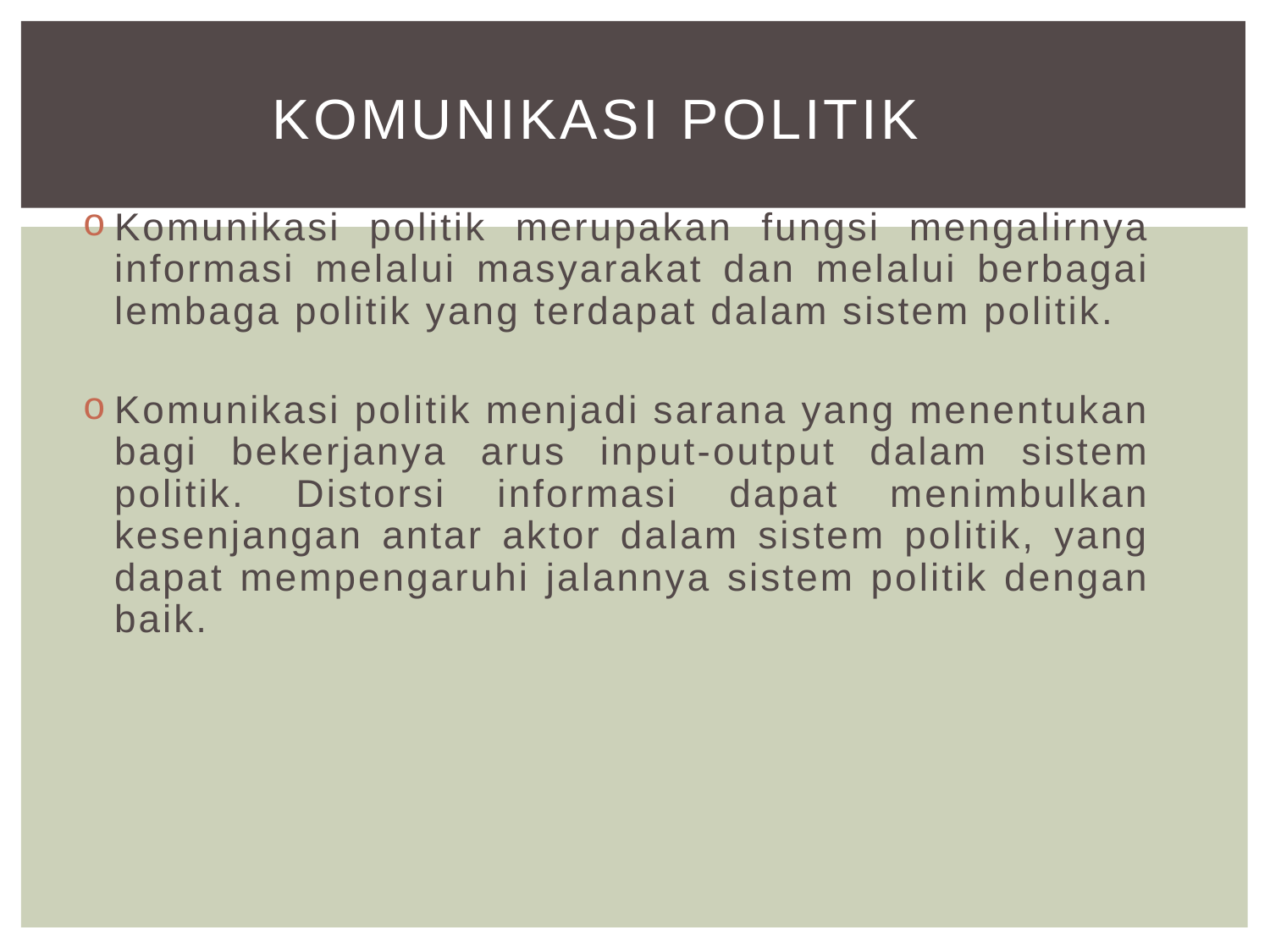

# Komunikasi Politik
Komunikasi politik merupakan fungsi mengalirnya informasi melalui masyarakat dan melalui berbagai lembaga politik yang terdapat dalam sistem politik.

Komunikasi politik menjadi sarana yang menentukan bagi bekerjanya arus input-output dalam sistem politik. Distorsi informasi dapat menimbulkan kesenjangan antar aktor dalam sistem politik, yang dapat mempengaruhi jalannya sistem politik dengan baik.